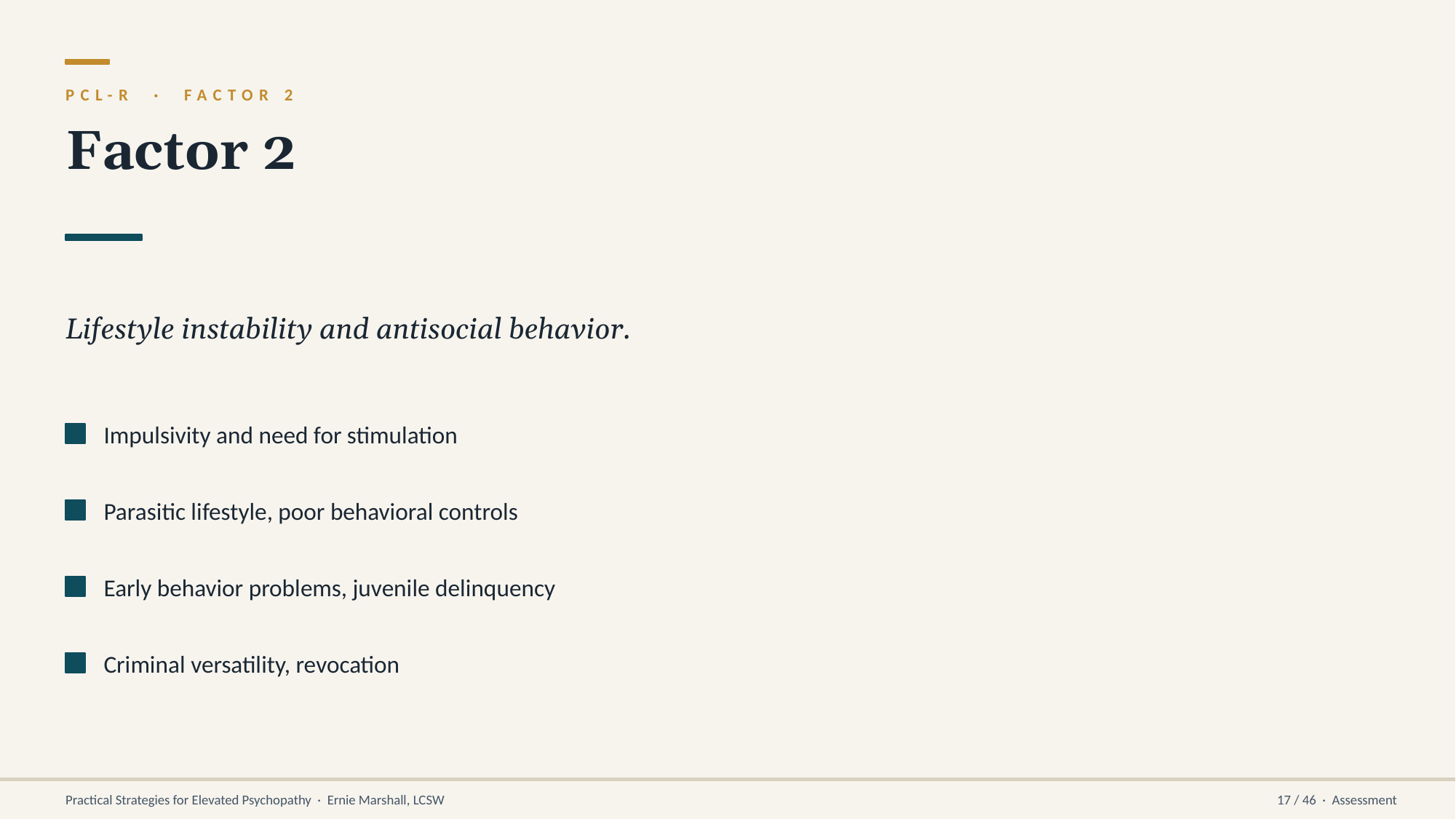

PCL-R  ·  FACTOR 2
Factor 2

Lifestyle instability and antisocial behavior.
Impulsivity and need for stimulation

Parasitic lifestyle, poor behavioral controls

Early behavior problems, juvenile delinquency

Criminal versatility, revocation

Practical Strategies for Elevated Psychopathy  ·  Ernie Marshall, LCSW
17 / 46  ·  Assessment